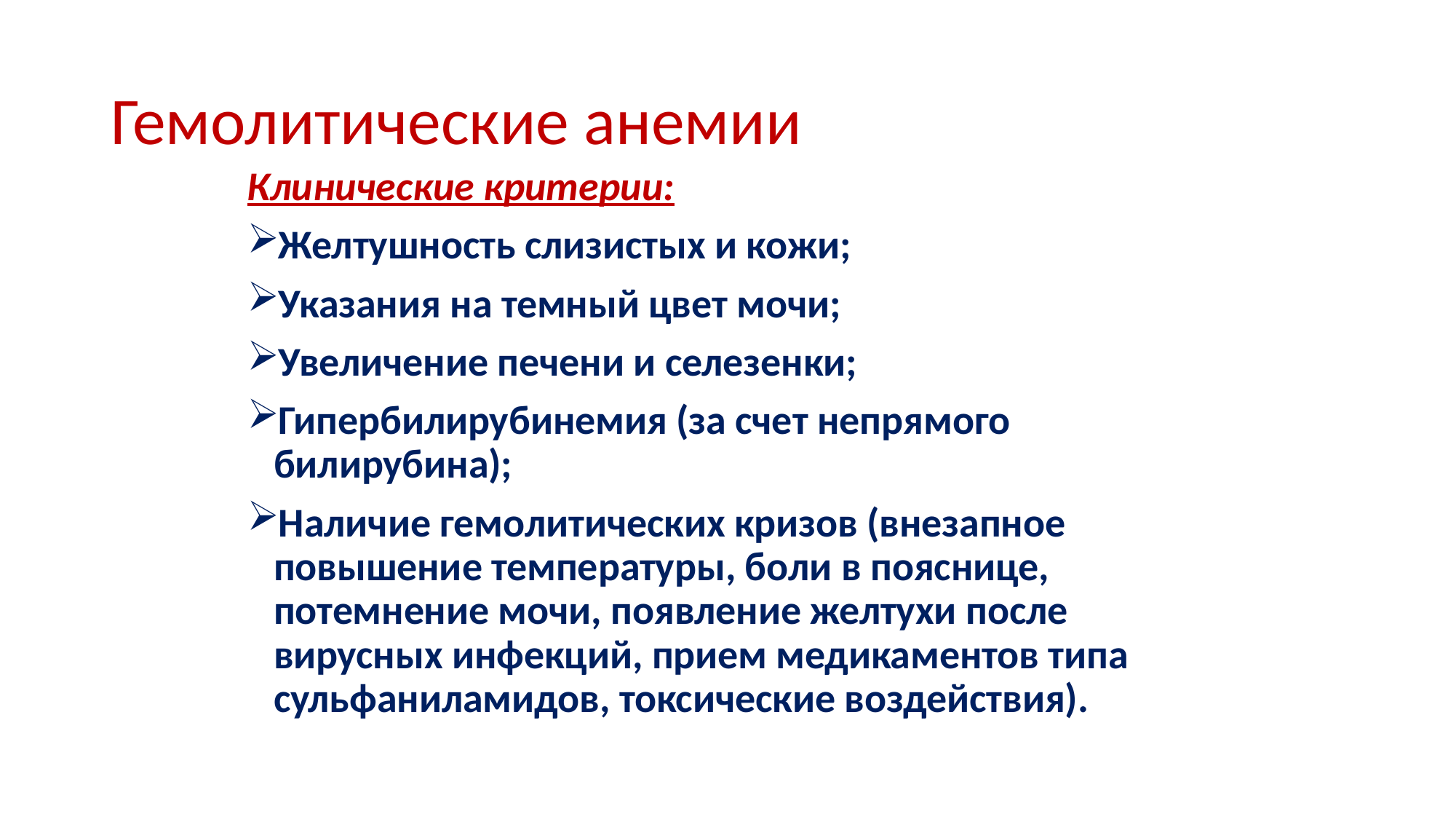

# Гемолитические анемии
Клинические критерии:
Желтушность слизистых и кожи;
Указания на темный цвет мочи;
Увеличение печени и селезенки;
Гипербилирубинемия (за счет непрямого билирубина);
Наличие гемолитических кризов (внезапное повышение температуры, боли в пояснице, потемнение мочи, появление желтухи после вирусных инфекций, прием медикаментов типа сульфаниламидов, токсические воздействия).